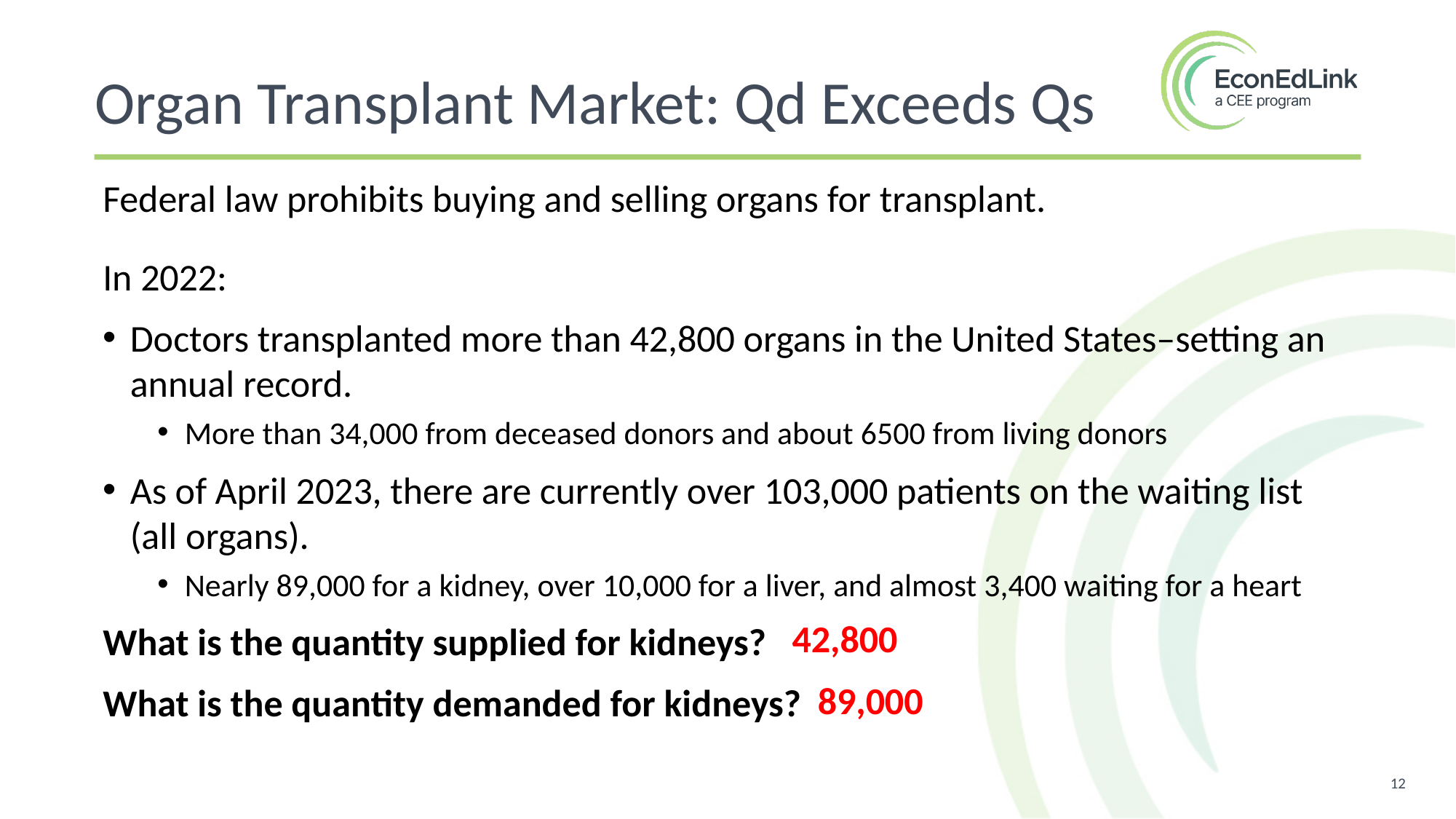

Organ Transplant Market: Qd Exceeds Qs
Federal law prohibits buying and selling organs for transplant.
In 2022:
Doctors transplanted more than 42,800 organs in the United States–setting an annual record.
More than 34,000 from deceased donors and about 6500 from living donors
As of April 2023, there are currently over 103,000 patients on the waiting list (all organs).
Nearly 89,000 for a kidney, over 10,000 for a liver, and almost 3,400 waiting for a heart
What is the quantity supplied for kidneys?
What is the quantity demanded for kidneys?

42,800
89,000
12